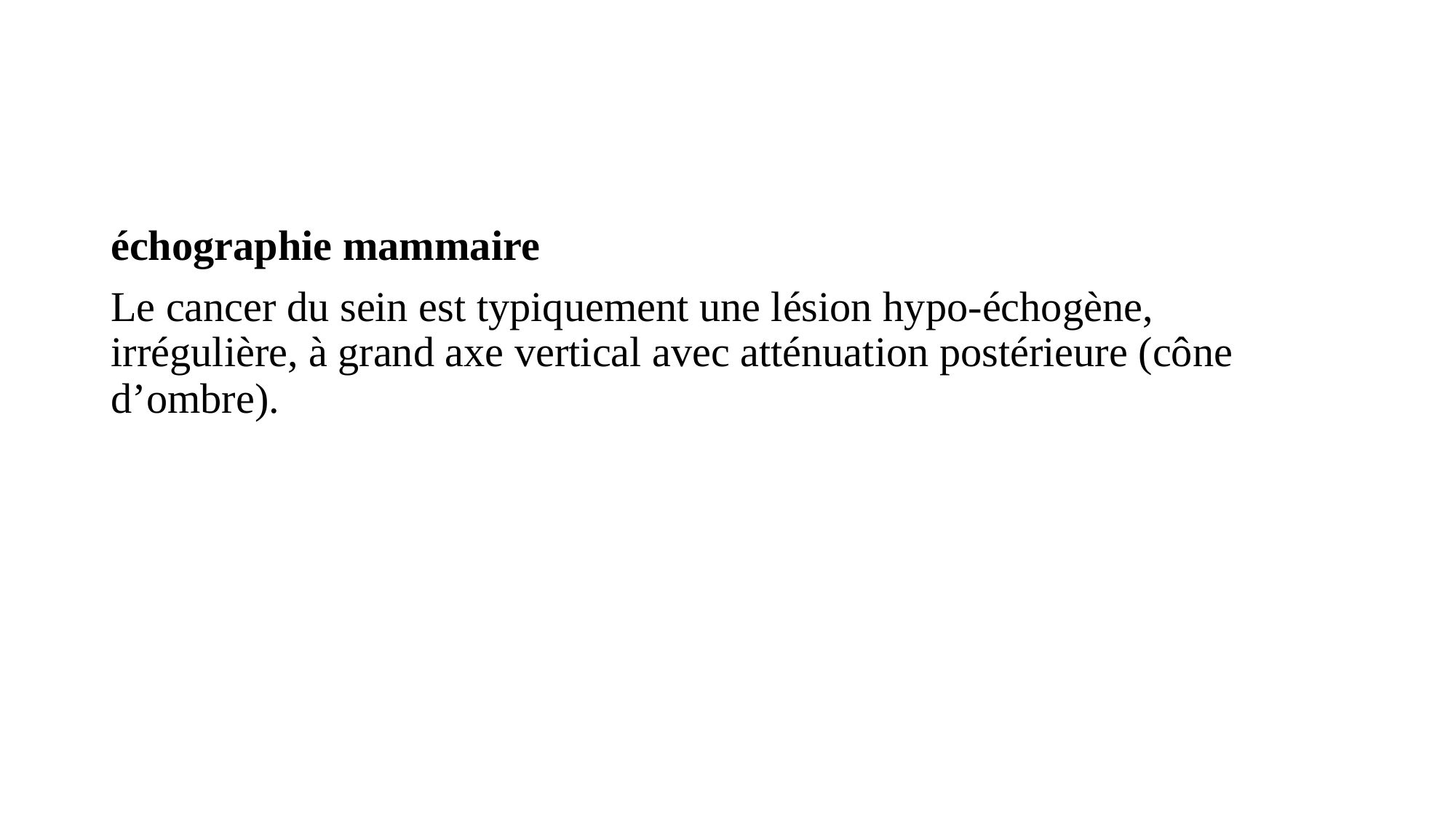

échographie mammaire
Le cancer du sein est typiquement une lésion hypo-échogène, irrégulière, à grand axe vertical avec atténuation postérieure (cône d’ombre).